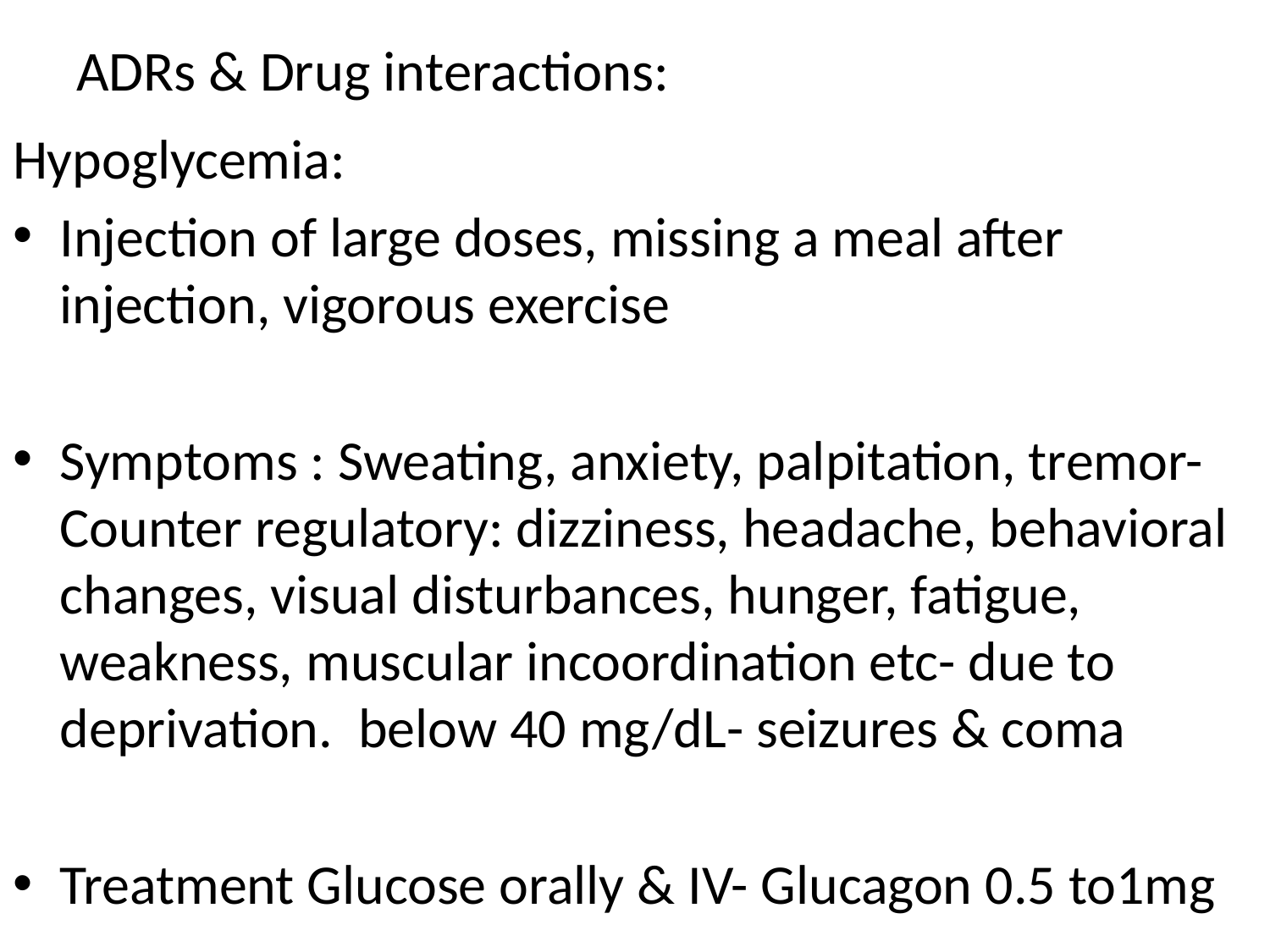

# ADRs & Drug interactions:
Hypoglycemia:
Injection of large doses, missing a meal after injection, vigorous exercise

Symptoms : Sweating, anxiety, palpitation, tremor- Counter regulatory: dizziness, headache, behavioral changes, visual disturbances, hunger, fatigue, weakness, muscular incoordination etc- due to deprivation.  below 40 mg/dL- seizures & coma

Treatment Glucose orally & IV- Glucagon 0.5 to1mg